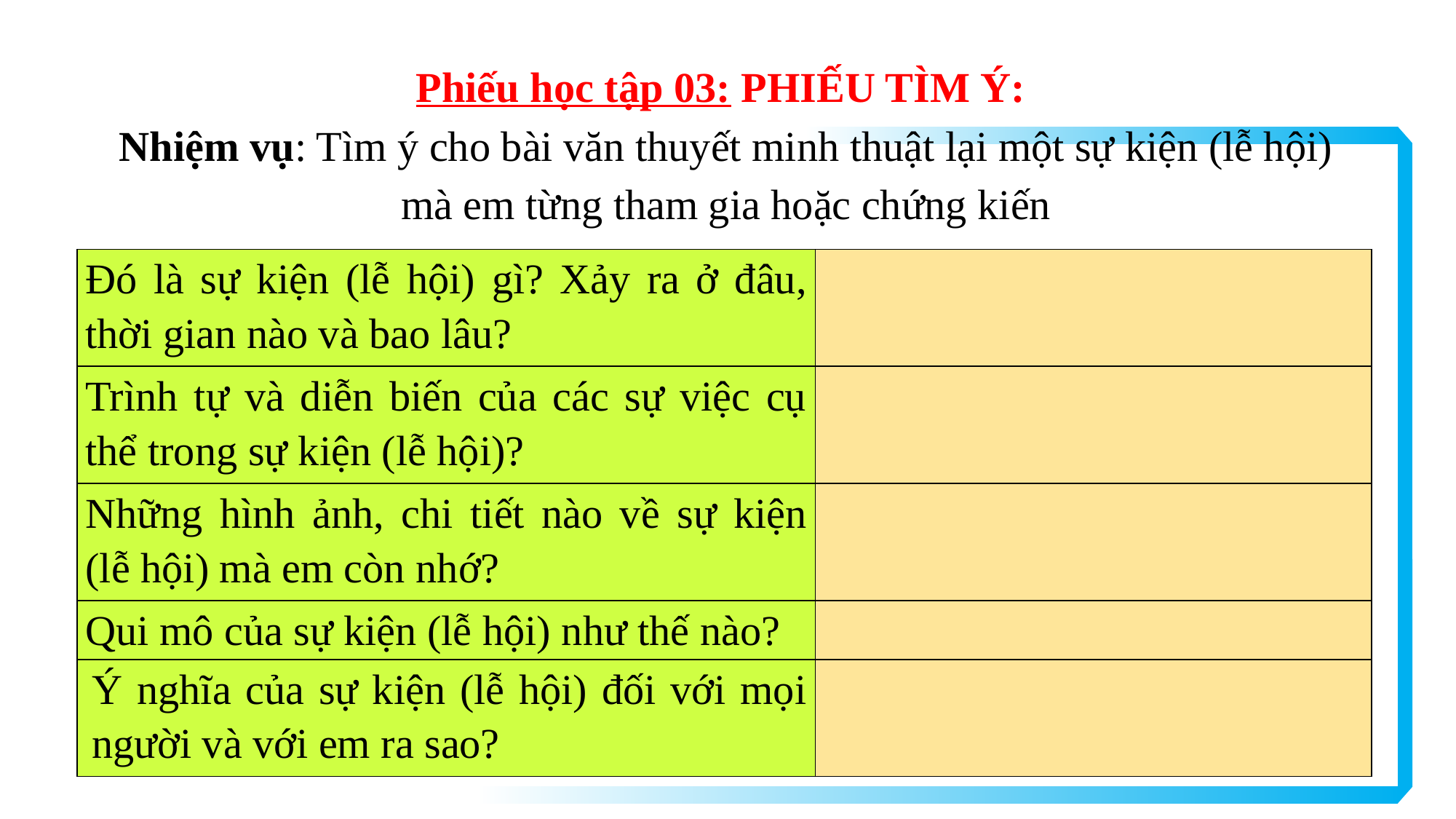

Phiếu học tập 03: PHIẾU TÌM Ý:
Nhiệm vụ: Tìm ý cho bài văn thuyết minh thuật lại một sự kiện (lễ hội) mà em từng tham gia hoặc chứng kiến

| Đó là sự kiện (lễ hội) gì? Xảy ra ở đâu, thời gian nào và bao lâu? |  |
| --- | --- |
| Trình tự và diễn biến của các sự việc cụ thể trong sự kiện (lễ hội)? |  |
| Những hình ảnh, chi tiết nào về sự kiện (lễ hội) mà em còn nhớ? |  |
| Qui mô của sự kiện (lễ hội) như thế nào? |  |
| Ý nghĩa của sự kiện (lễ hội) đối với mọi người và với em ra sao? |  |